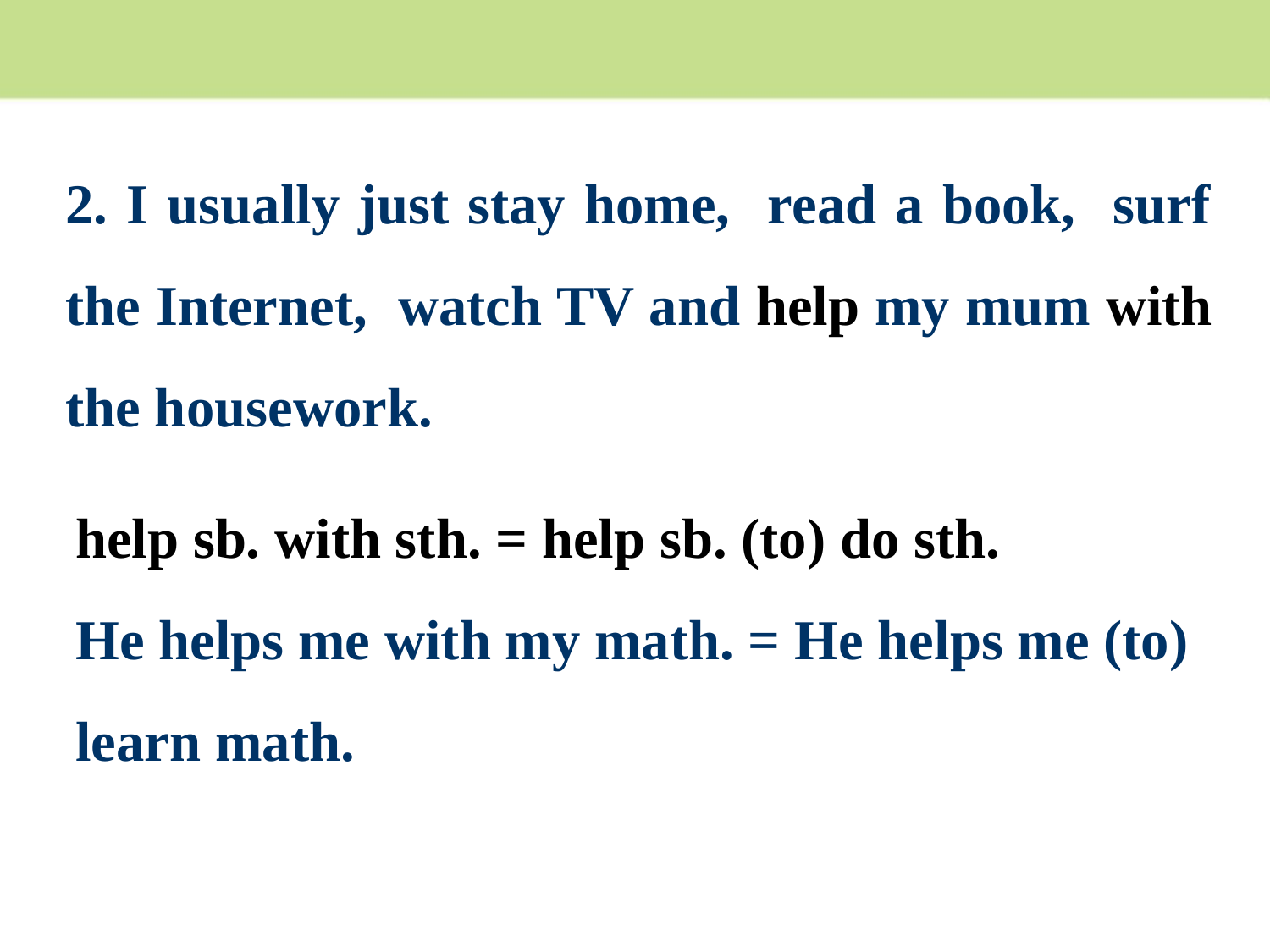

2. I usually just stay home,  read a book,  surf the Internet,  watch TV and help my mum with the housework.
help sb. with sth. = help sb. (to) do sth.
He helps me with my math. = He helps me (to) learn math.